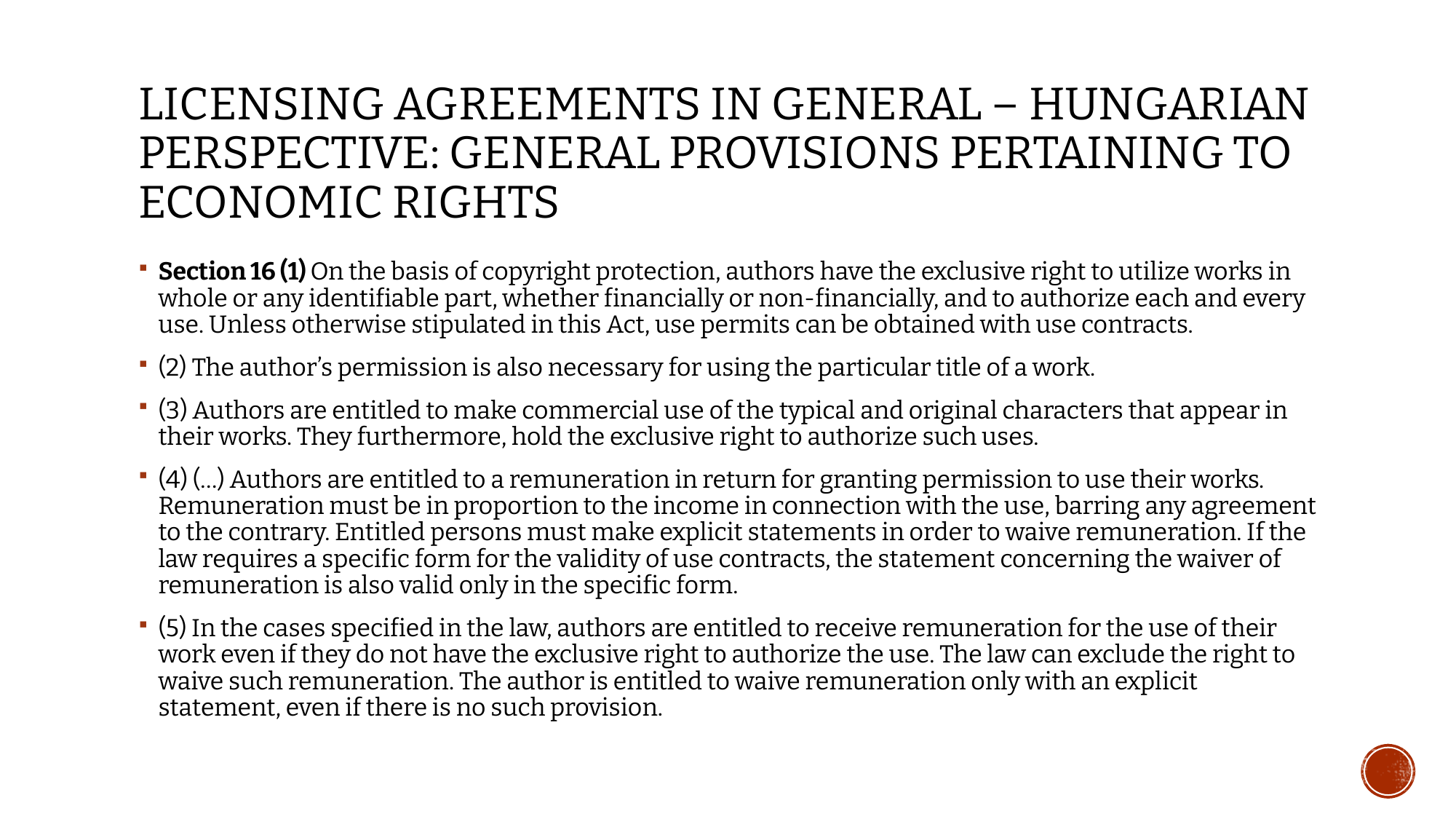

# Licensing agreements in general – Hungarian perspective: general provisions pertaining to economic rights
Section 16 (1) On the basis of copyright protection, authors have the exclusive right to utilize works in whole or any identifiable part, whether financially or non-financially, and to authorize each and every use. Unless otherwise stipulated in this Act, use permits can be obtained with use contracts.
(2) The author’s permission is also necessary for using the particular title of a work.
(3) Authors are entitled to make commercial use of the typical and original characters that appear in their works. They furthermore, hold the exclusive right to authorize such uses.
(4) (…) Authors are entitled to a remuneration in return for granting permission to use their works. Remuneration must be in proportion to the income in connection with the use, barring any agreement to the contrary. Entitled persons must make explicit statements in order to waive remuneration. If the law requires a specific form for the validity of use contracts, the statement concerning the waiver of remuneration is also valid only in the specific form.
(5) In the cases specified in the law, authors are entitled to receive remuneration for the use of their work even if they do not have the exclusive right to authorize the use. The law can exclude the right to waive such remuneration. The author is entitled to waive remuneration only with an explicit statement, even if there is no such provision.